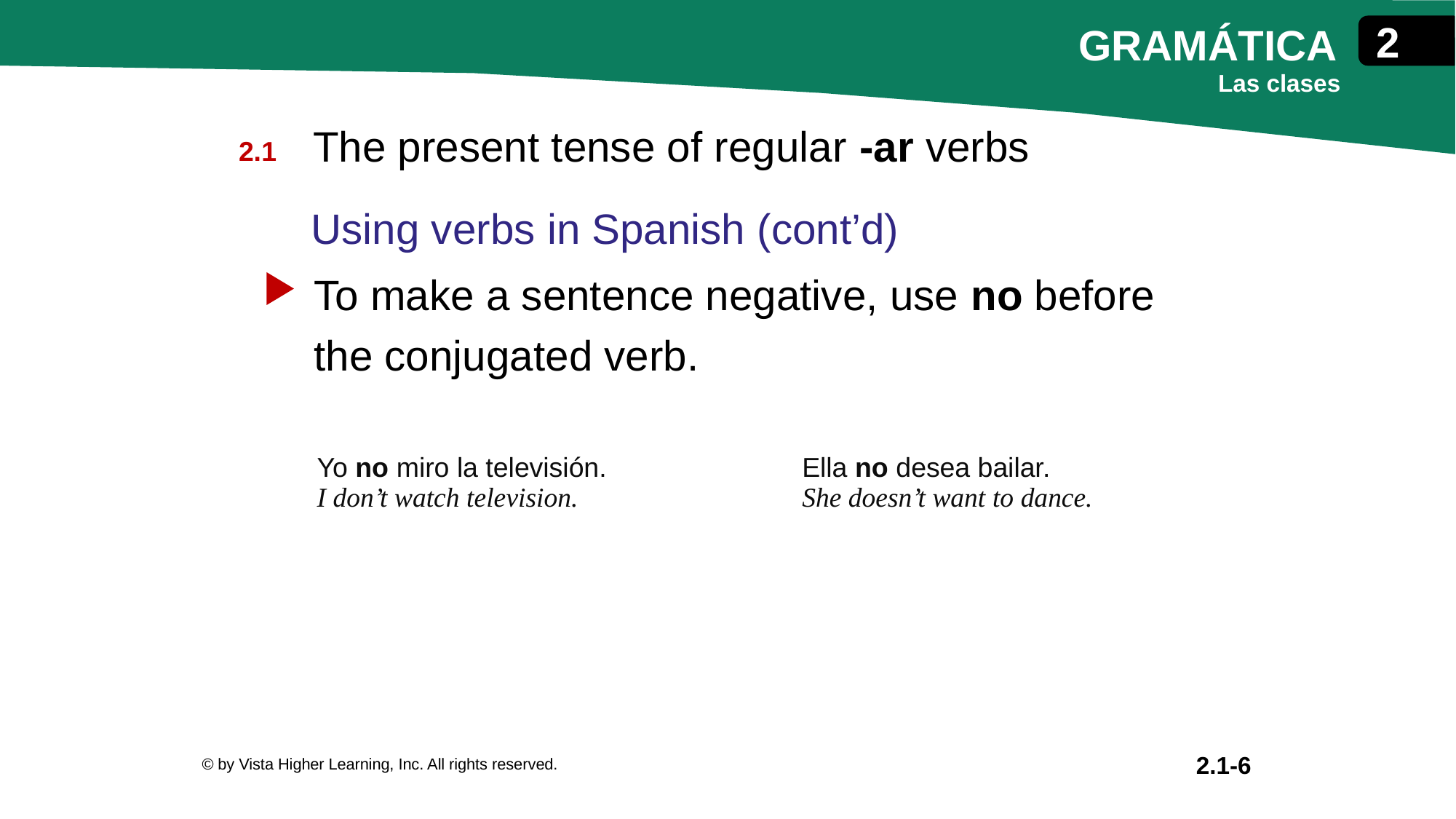

The present tense of regular -ar verbs
Using verbs in Spanish (cont’d)
To make a sentence negative, use no before
the conjugated verb.

| Yo no miro la televisión. I don’t watch television. | Ella no desea bailar. She doesn’t want to dance. |
| --- | --- |
© by Vista Higher Learning, Inc. All rights reserved.
2.1-6